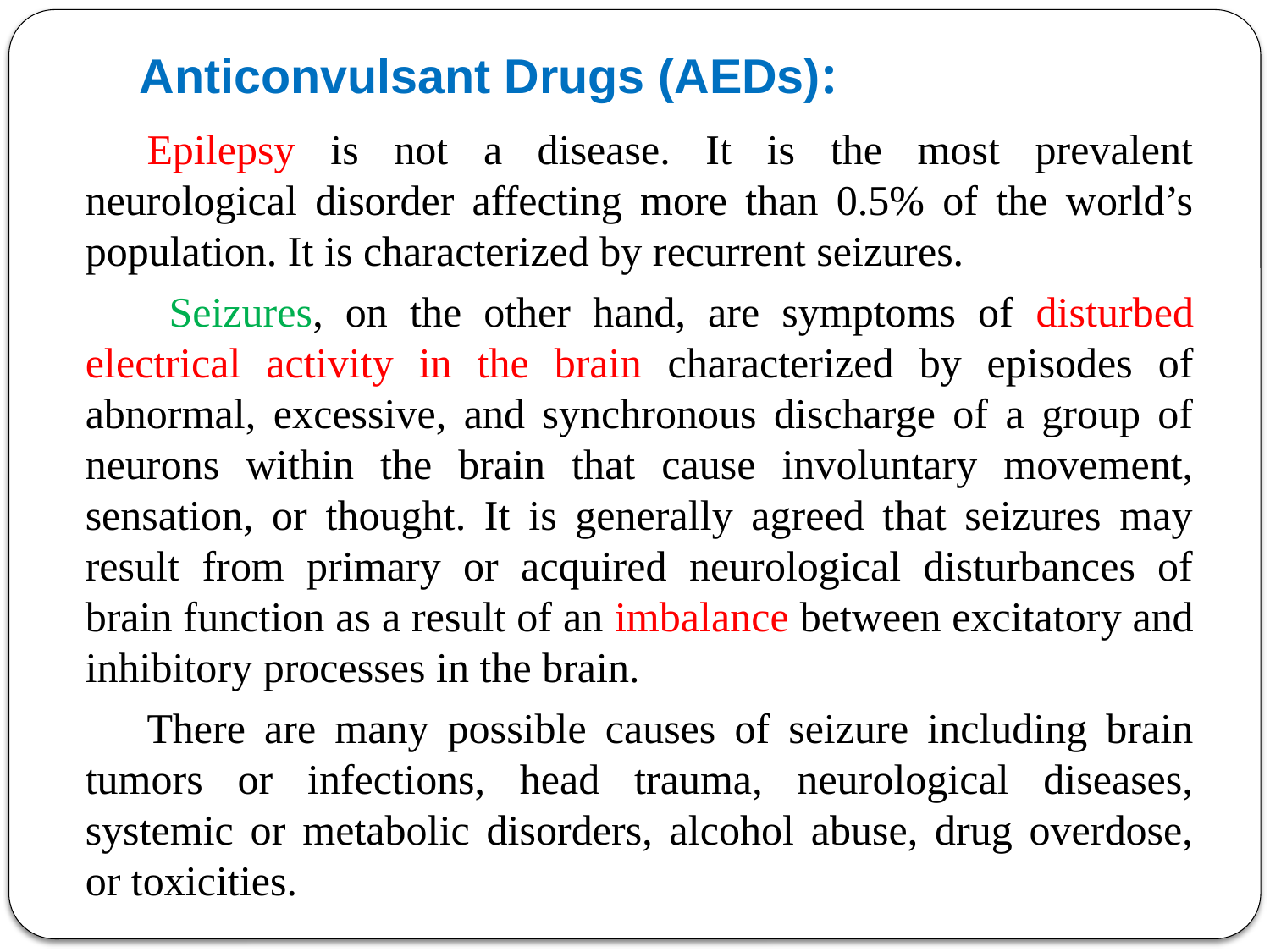

# :Anticonvulsant Drugs (AEDs)
Epilepsy is not a disease. It is the most prevalent neurological disorder affecting more than 0.5% of the world’s population. It is characterized by recurrent seizures.
 Seizures, on the other hand, are symptoms of disturbed electrical activity in the brain characterized by episodes of abnormal, excessive, and synchronous discharge of a group of neurons within the brain that cause involuntary movement, sensation, or thought. It is generally agreed that seizures may result from primary or acquired neurological disturbances of brain function as a result of an imbalance between excitatory and inhibitory processes in the brain.
There are many possible causes of seizure including brain tumors or infections, head trauma, neurological diseases, systemic or metabolic disorders, alcohol abuse, drug overdose, or toxicities.